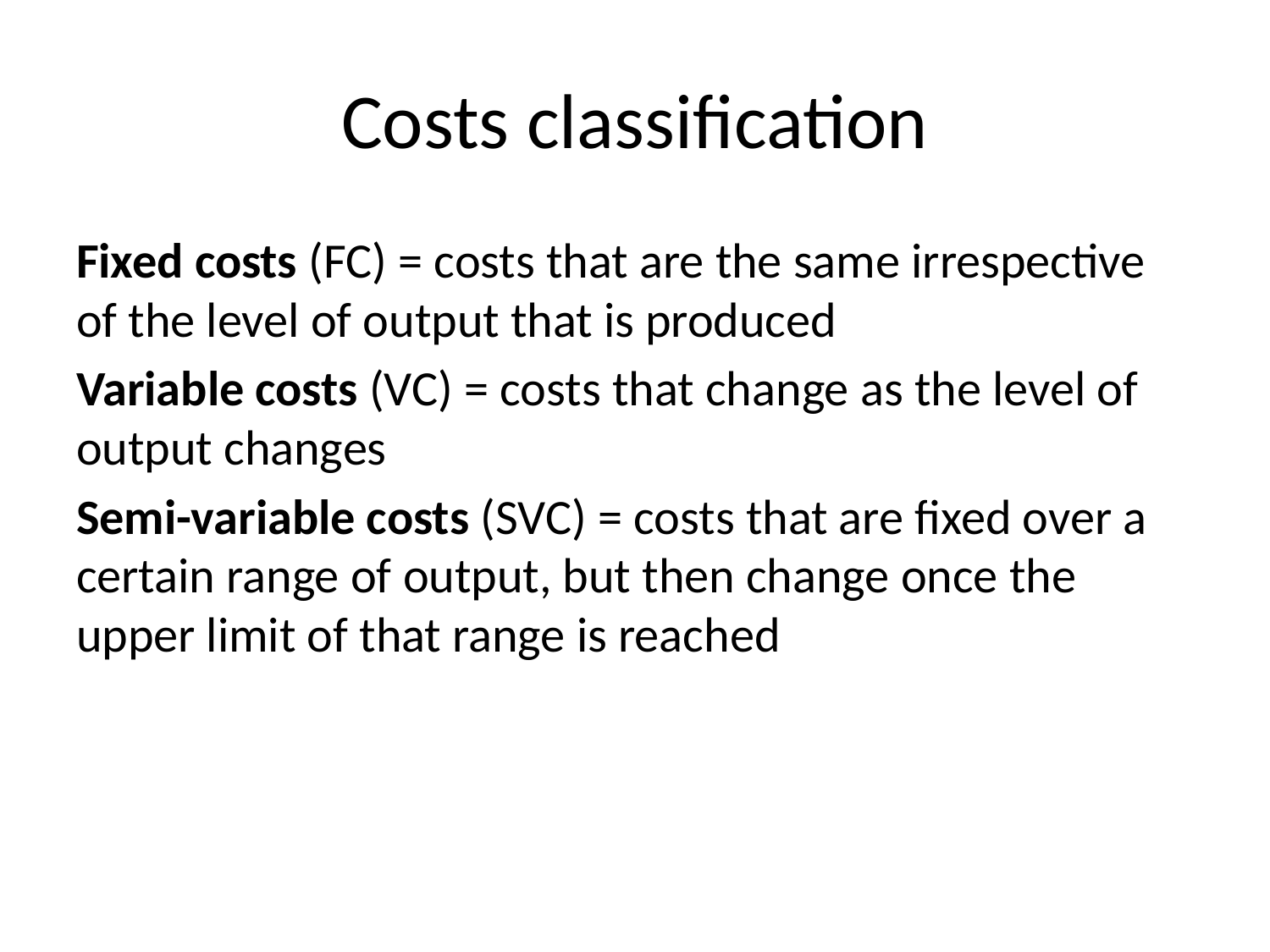

# Costs classification
Fixed costs (FC) = costs that are the same irrespective of the level of output that is produced
Variable costs (VC) = costs that change as the level of output changes
Semi-variable costs (SVC) = costs that are fixed over a certain range of output, but then change once the upper limit of that range is reached